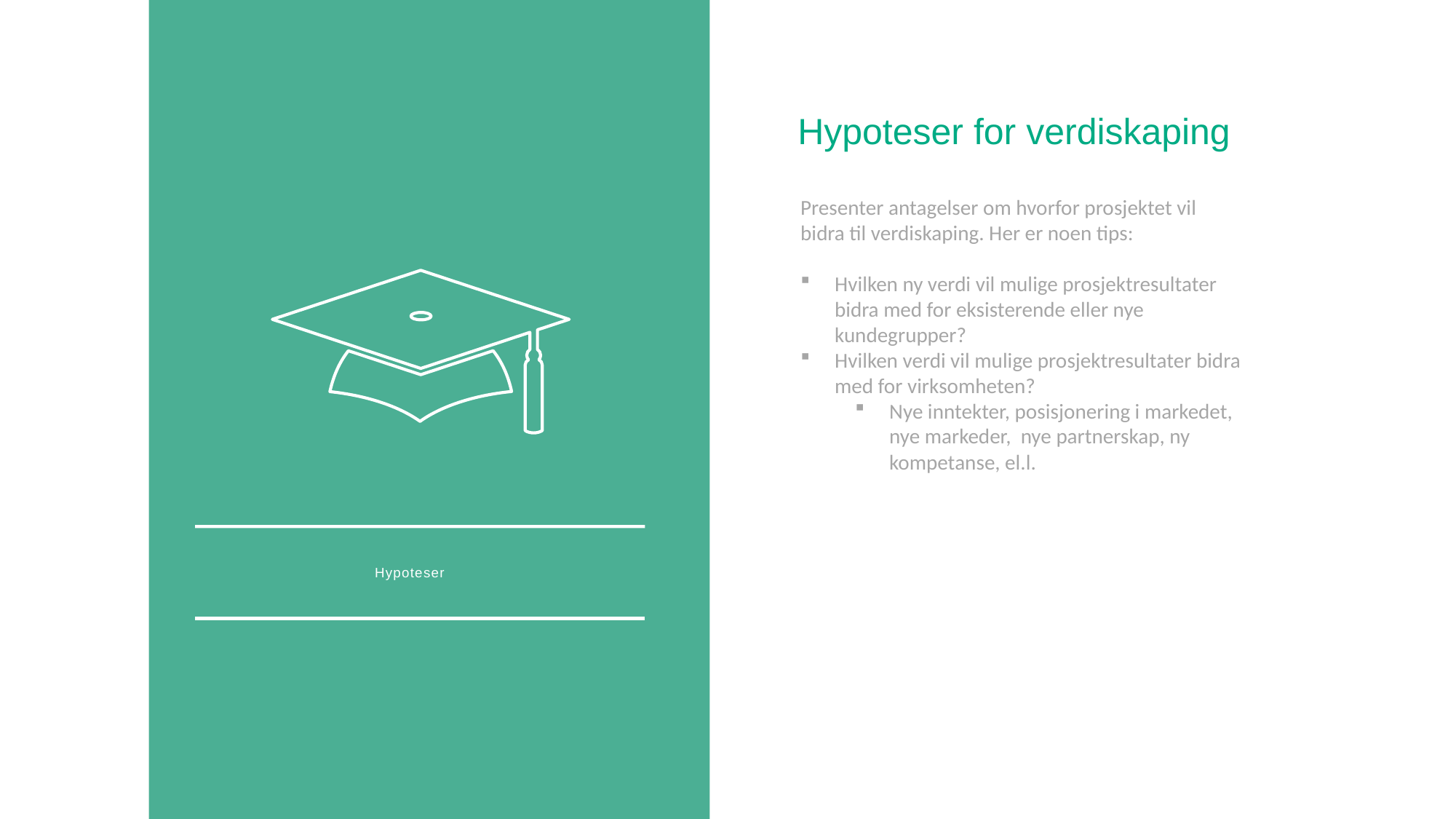

Hypoteser for verdiskaping
Presenter antagelser om hvorfor prosjektet vil bidra til verdiskaping. Her er noen tips:

Hvilken ny verdi vil mulige prosjektresultater bidra med for eksisterende eller nye kundegrupper?
Hvilken verdi vil mulige prosjektresultater bidra med for virksomheten?
Nye inntekter, posisjonering i markedet, nye markeder,  nye partnerskap, ny kompetanse, el.l.

Hypoteser